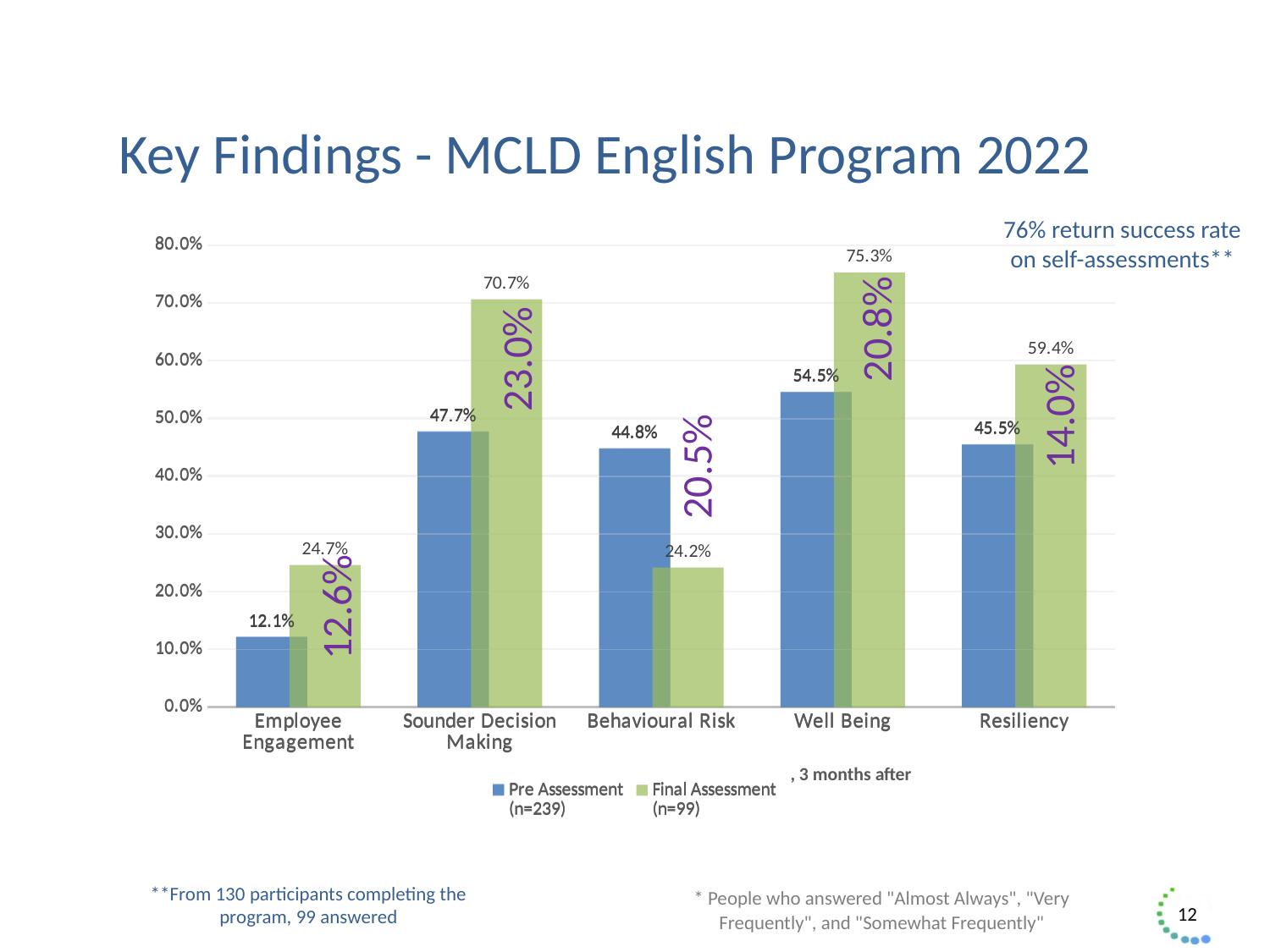

# Key Findings - MCLD English Program 2022
76% return success rate on self-assessments**

### Chart

| Category | Pre Assessment
(n=239) | Final Assessment
(n=99) |
|---|---|---|
| Employee Engagement | 0.12121212121212122 | 0.24686192468619247 |
| Sounder Decision Making | 0.4769874476987448 | 0.7070707070707071 |
| Behavioural Risk | 0.4476987447698745 | 0.24242424242424243 |
| Well Being | 0.5454545454545454 | 0.7531380753138075 |
| Resiliency | 0.45454545454545453 | 0.5941422594142259 |

### Chart

| Category | Pre Assessment
(n=239) | Final Assessment
(n=99) |
|---|---|---|
| Employee Engagement | 0.12121212121212122 | 0.24686192468619247 |
| Sounder Decision Making | 0.4769874476987448 | 0.7070707070707071 |
| Behavioural Risk | 0.4476987447698745 | 0.24242424242424243 |
| Well Being | 0.5454545454545454 | 0.7531380753138075 |
| Resiliency | 0.45454545454545453 | 0.5941422594142259 |
20.8%
23.0%
14.0%
20.5%
12.6%
, 3 months after
**From 130 participants completing the program, 99 answered
* People who answered "Almost Always", "Very Frequently", and "Somewhat Frequently"